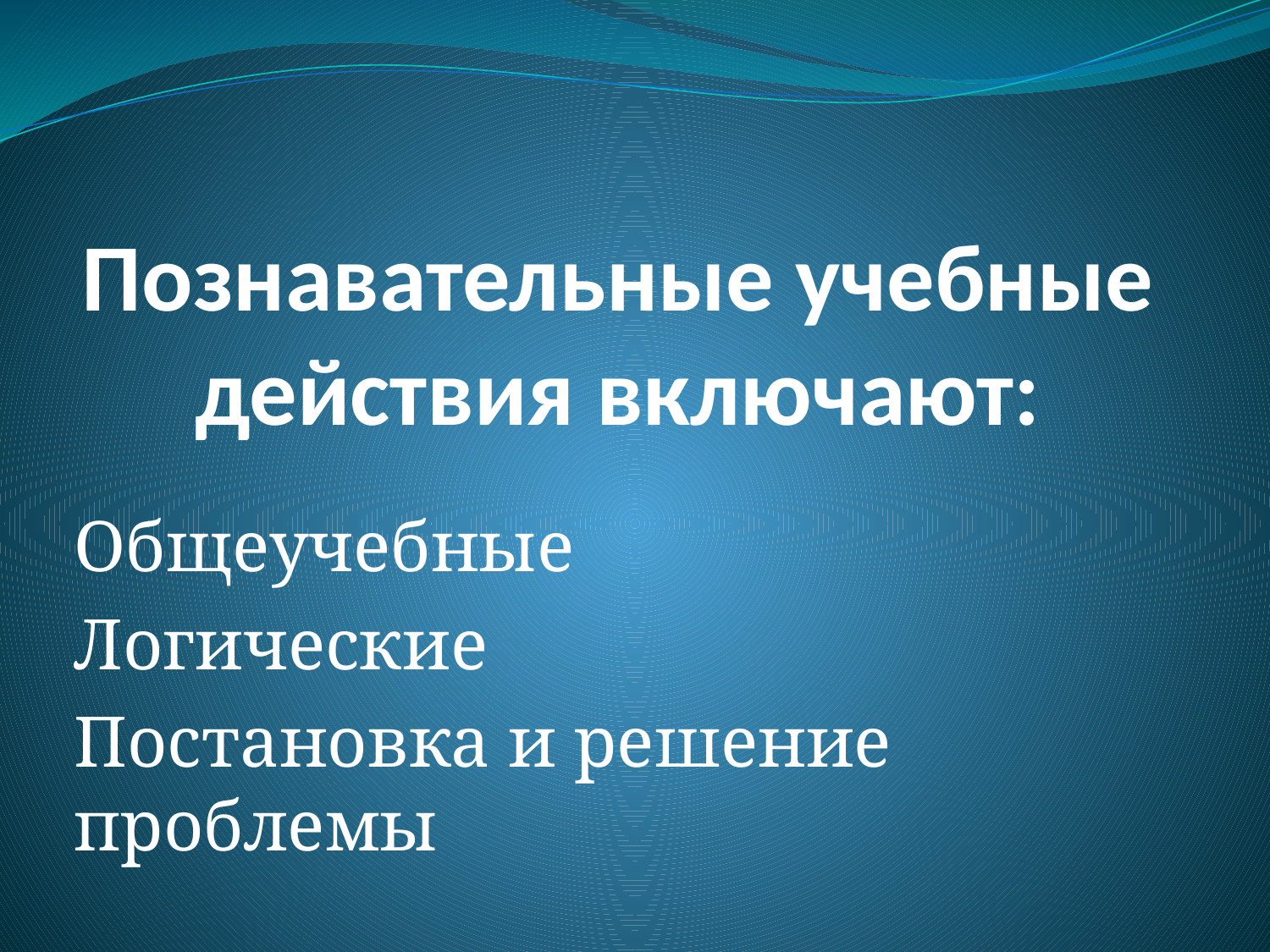

# Познавательные учебные действия включают:
Общеучебные
Логические
Постановка и решение проблемы